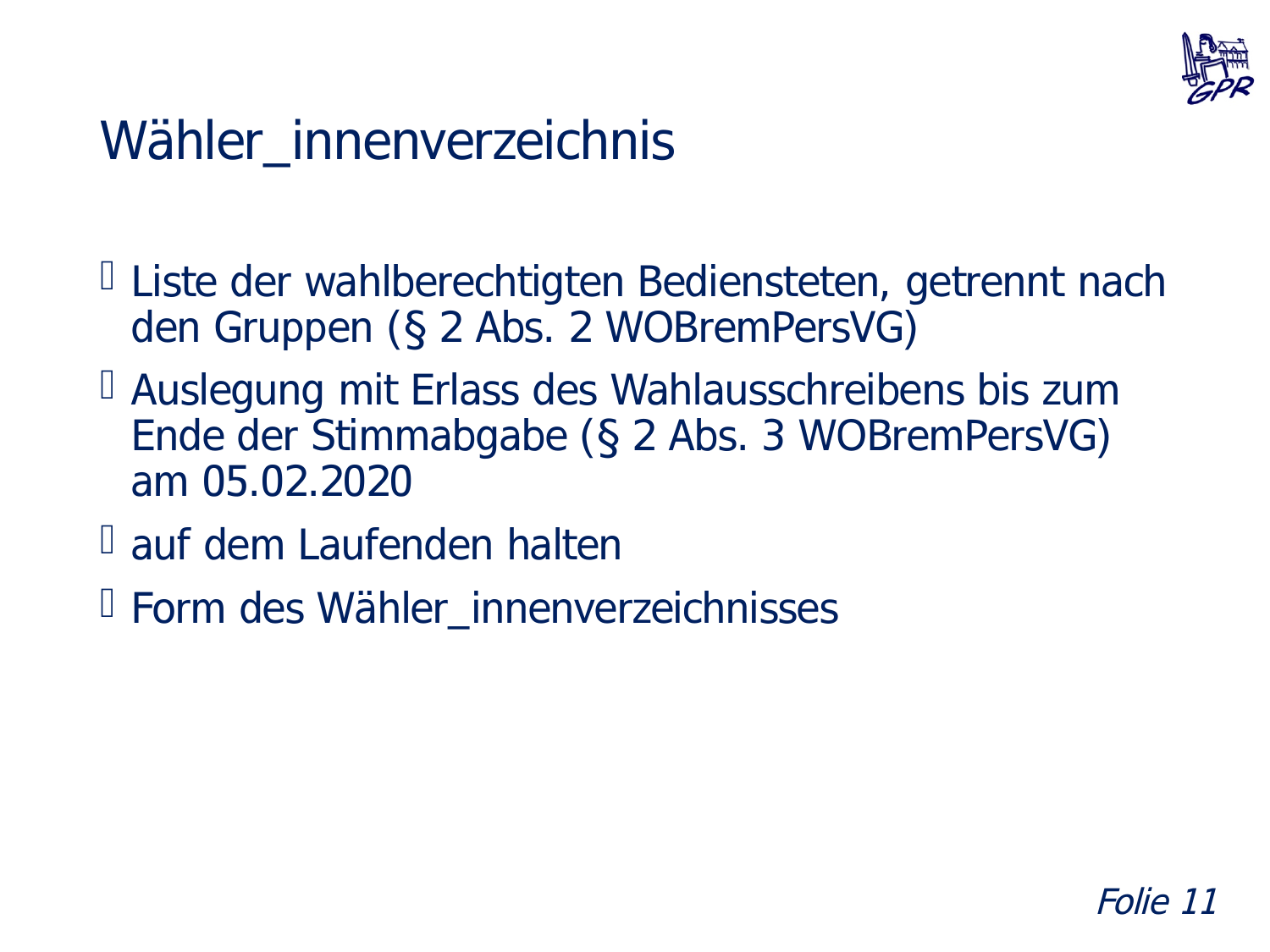

# Wähler_innenverzeichnis
Liste der wahlberechtigten Bediensteten, getrennt nach den Gruppen (§ 2 Abs. 2 WOBremPersVG)
Auslegung mit Erlass des Wahlausschreibens bis zum Ende der Stimmabgabe (§ 2 Abs. 3 WOBremPersVG) am 05.02.2020
auf dem Laufenden halten
Form des Wähler_innenverzeichnisses
Folie 11